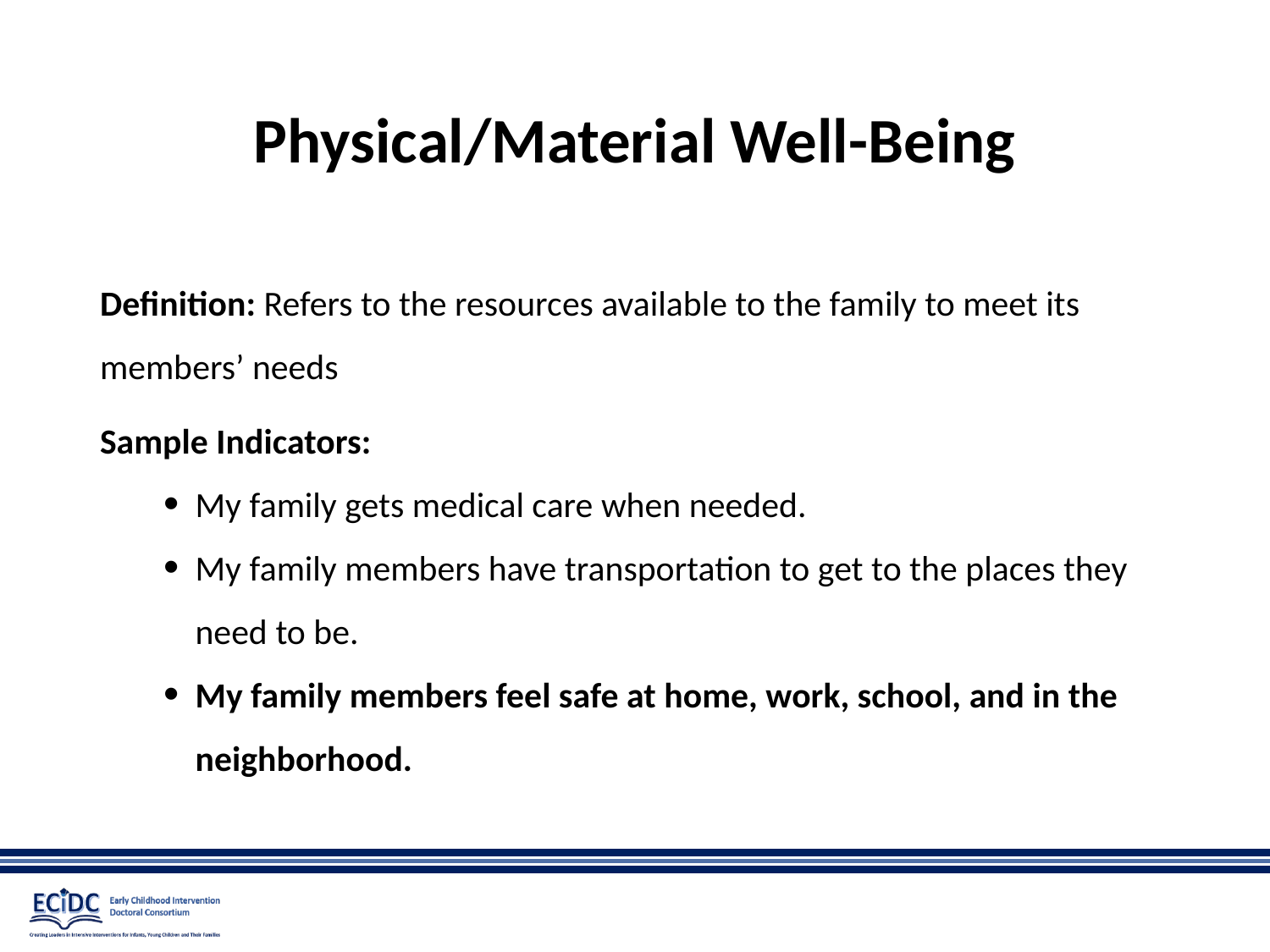

# Physical/Material Well-Being
Definition: Refers to the resources available to the family to meet its members’ needs
Sample Indicators:
My family gets medical care when needed.
My family members have transportation to get to the places they need to be.
My family members feel safe at home, work, school, and in the neighborhood.